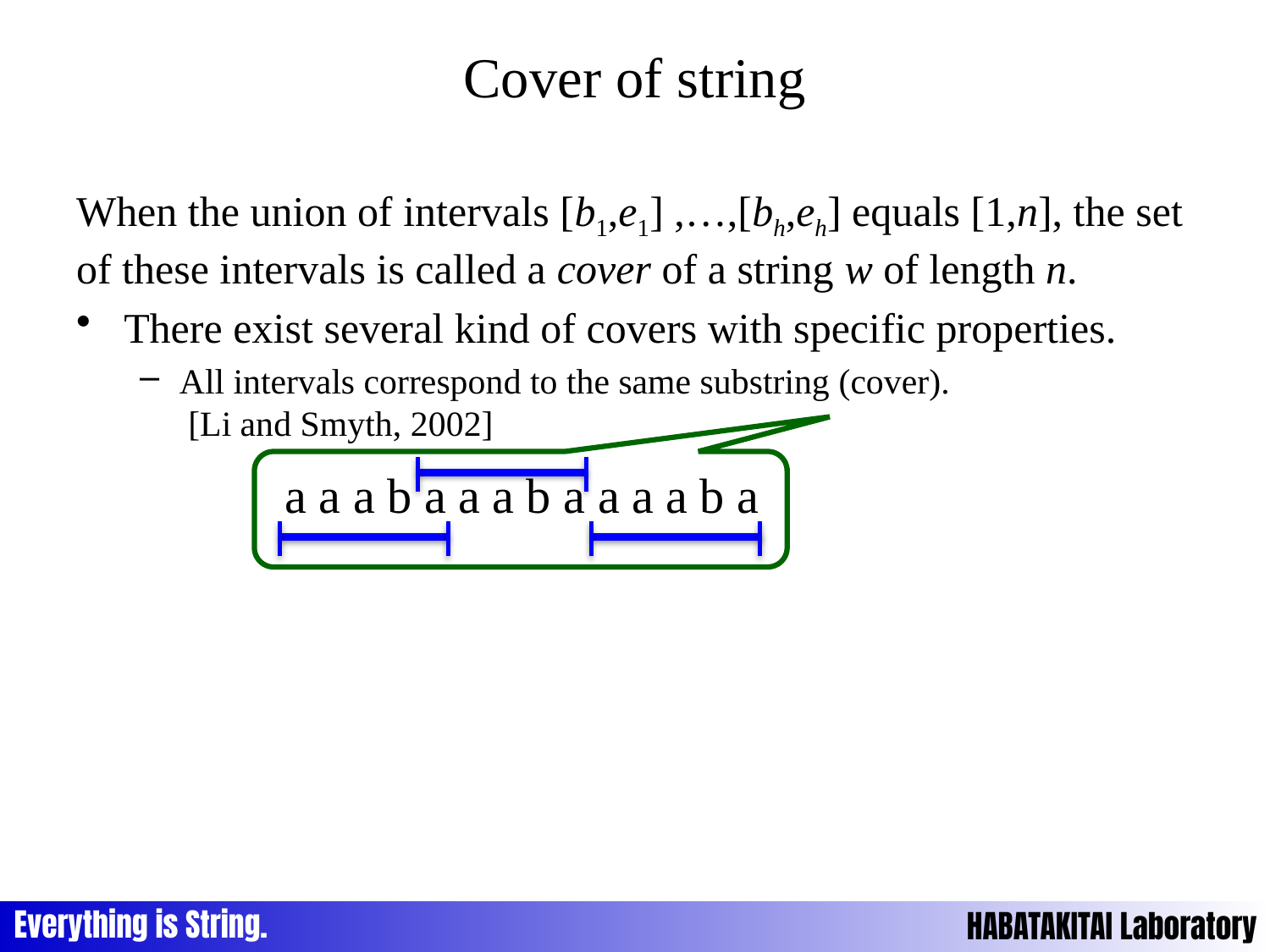

# Cover of string
When the union of intervals [b1,e1] ,…,[bh,eh] equals [1,n], the set of these intervals is called a cover of a string w of length n.
There exist several kind of covers with specific properties.
All intervals correspond to the same substring (cover).
 [Li and Smyth, 2002]

a a a b a a a b a a a a b a